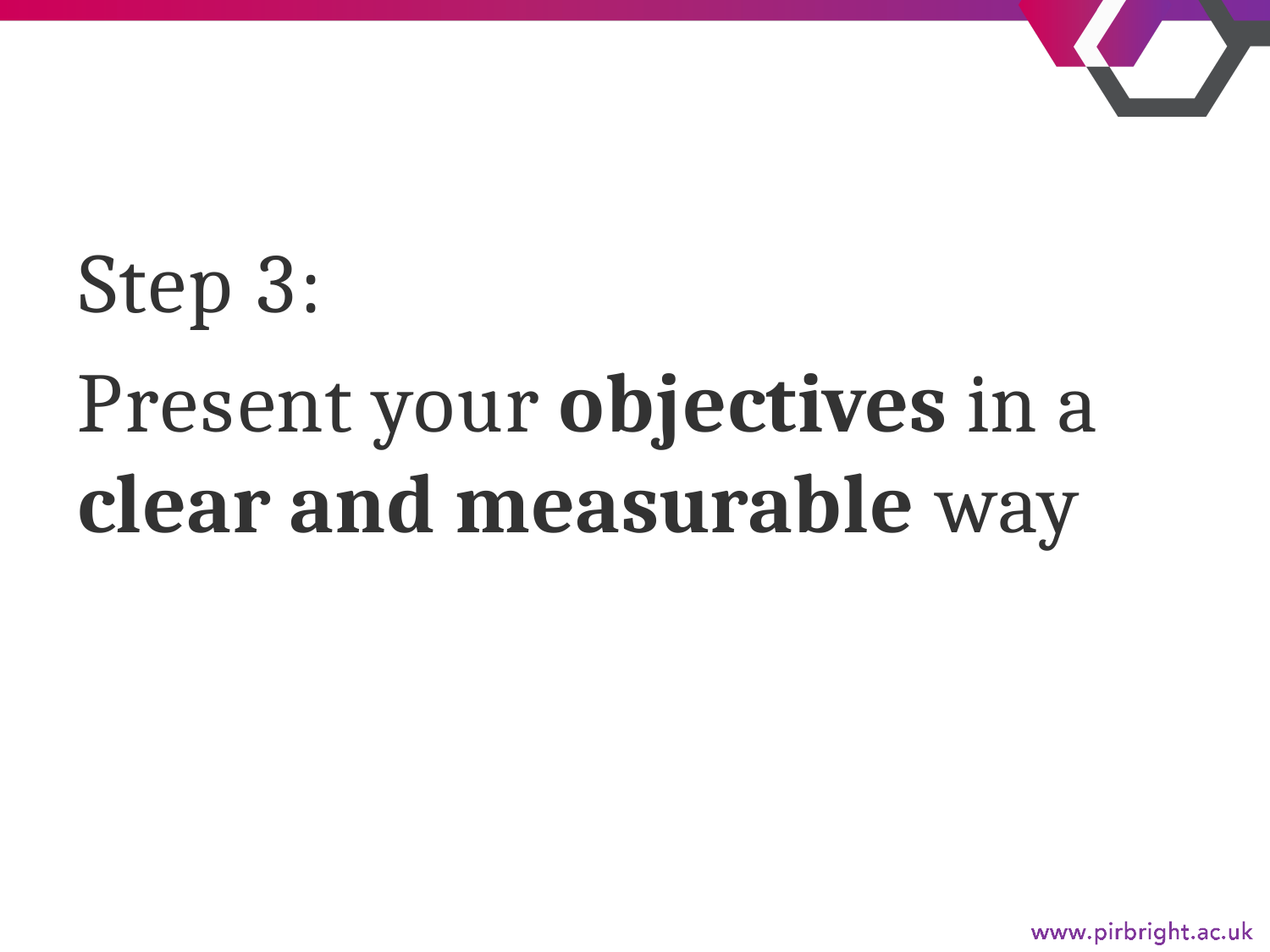

Step 3:
Present your objectives in a clear and measurable way